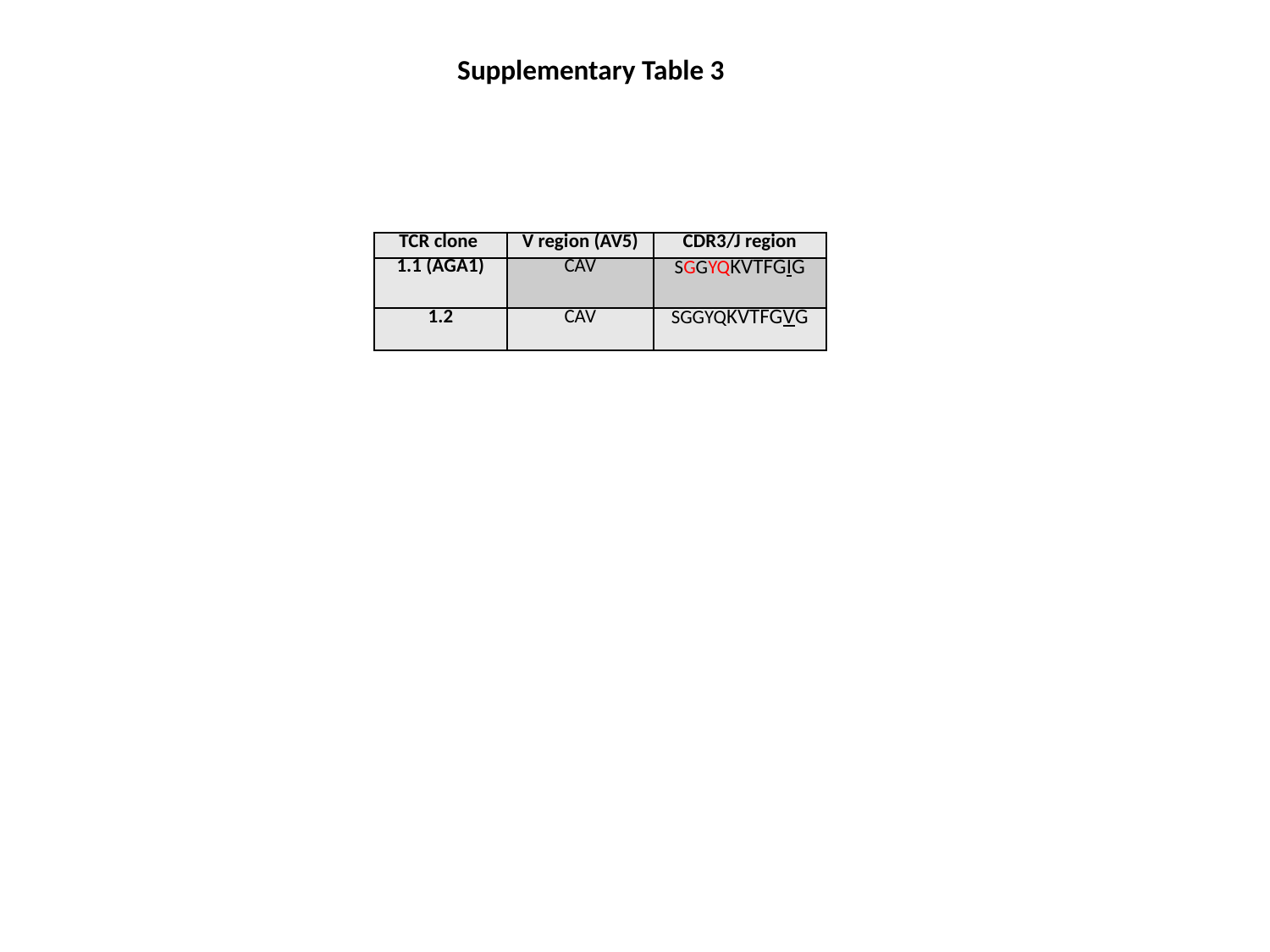

# Supplementary Table 3
| TCR clone | V region (AV5) | CDR3/J region |
| --- | --- | --- |
| 1.1 (AGA1) | CAV | SGGYQKVTFGIG |
| 1.2 | CAV | SGGYQKVTFGVG |